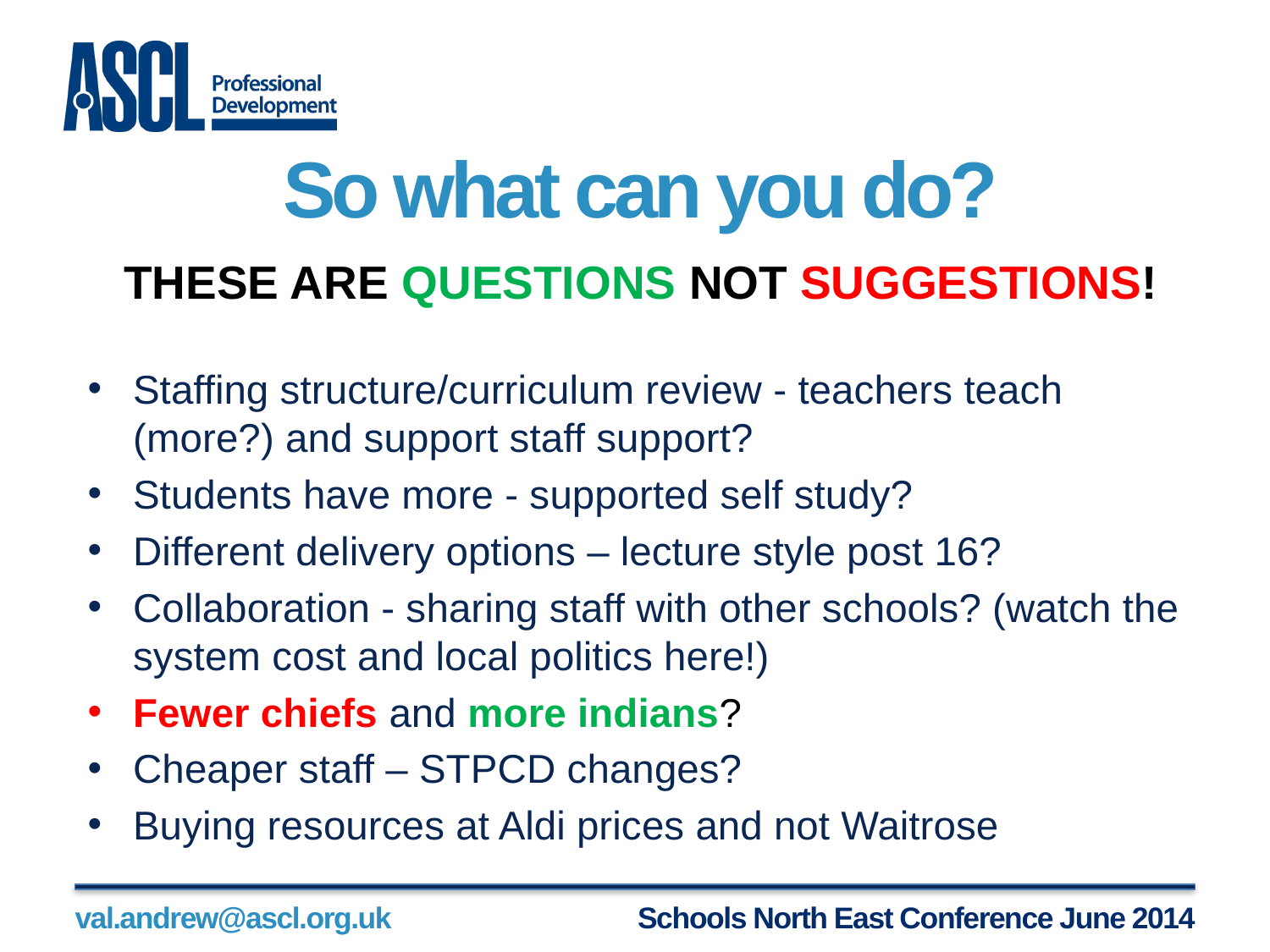

# So what can you do?
THESE ARE QUESTIONS NOT SUGGESTIONS!

Staffing structure/curriculum review - teachers teach (more?) and support staff support?
Students have more - supported self study?
Different delivery options – lecture style post 16?
Collaboration - sharing staff with other schools? (watch the system cost and local politics here!)
Fewer chiefs and more indians?
Cheaper staff – STPCD changes?
Buying resources at Aldi prices and not Waitrose